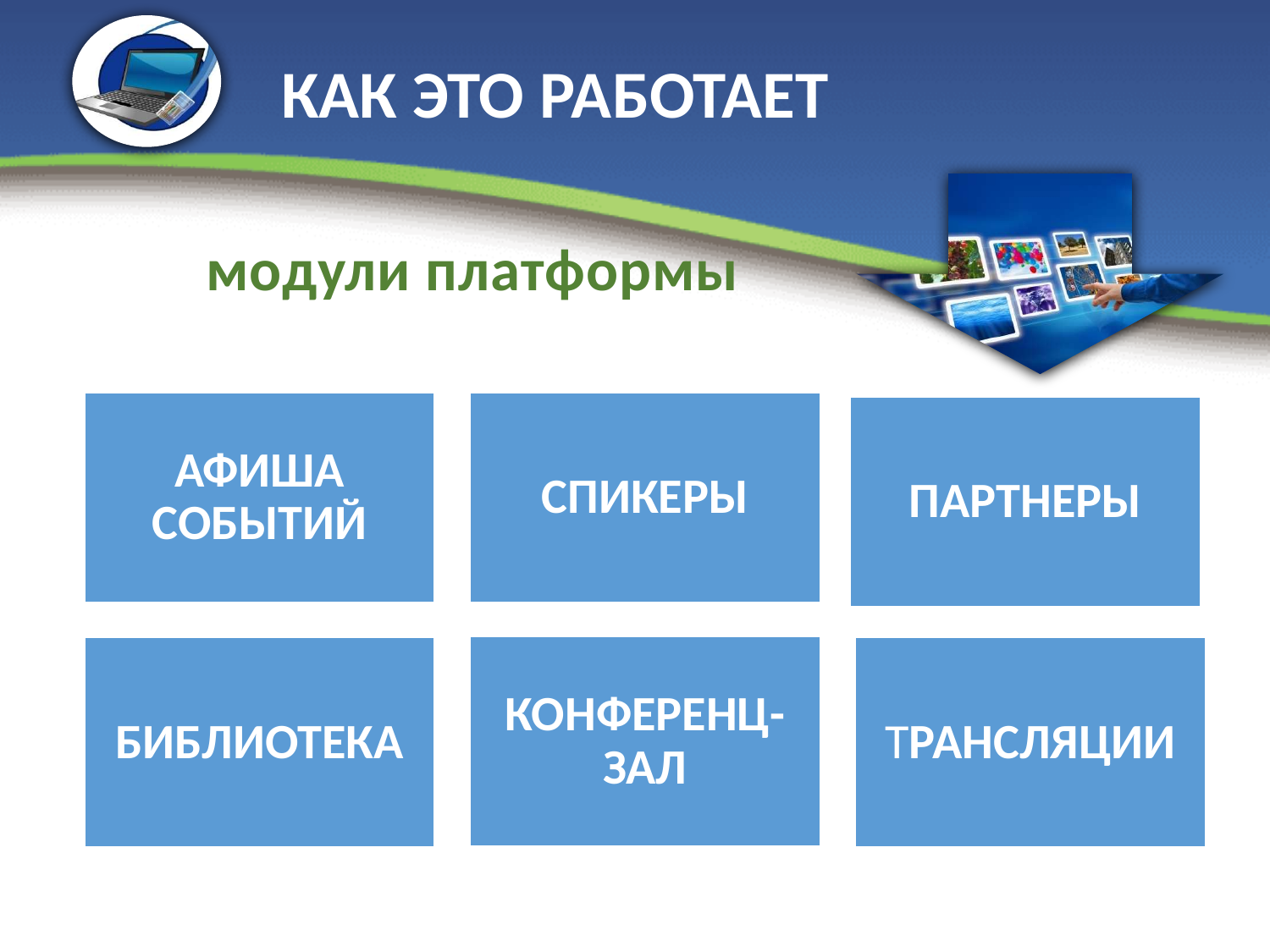

КАК ЭТО РАБОТАЕТ

модули платформы
АФИША СОБЫТИЙ
СПИКЕРЫ
КОНФЕРЕНЦ-ЗАЛ
БИБЛИОТЕКА
ПАРТНЕРЫ
ТРАНСЛЯЦИИ